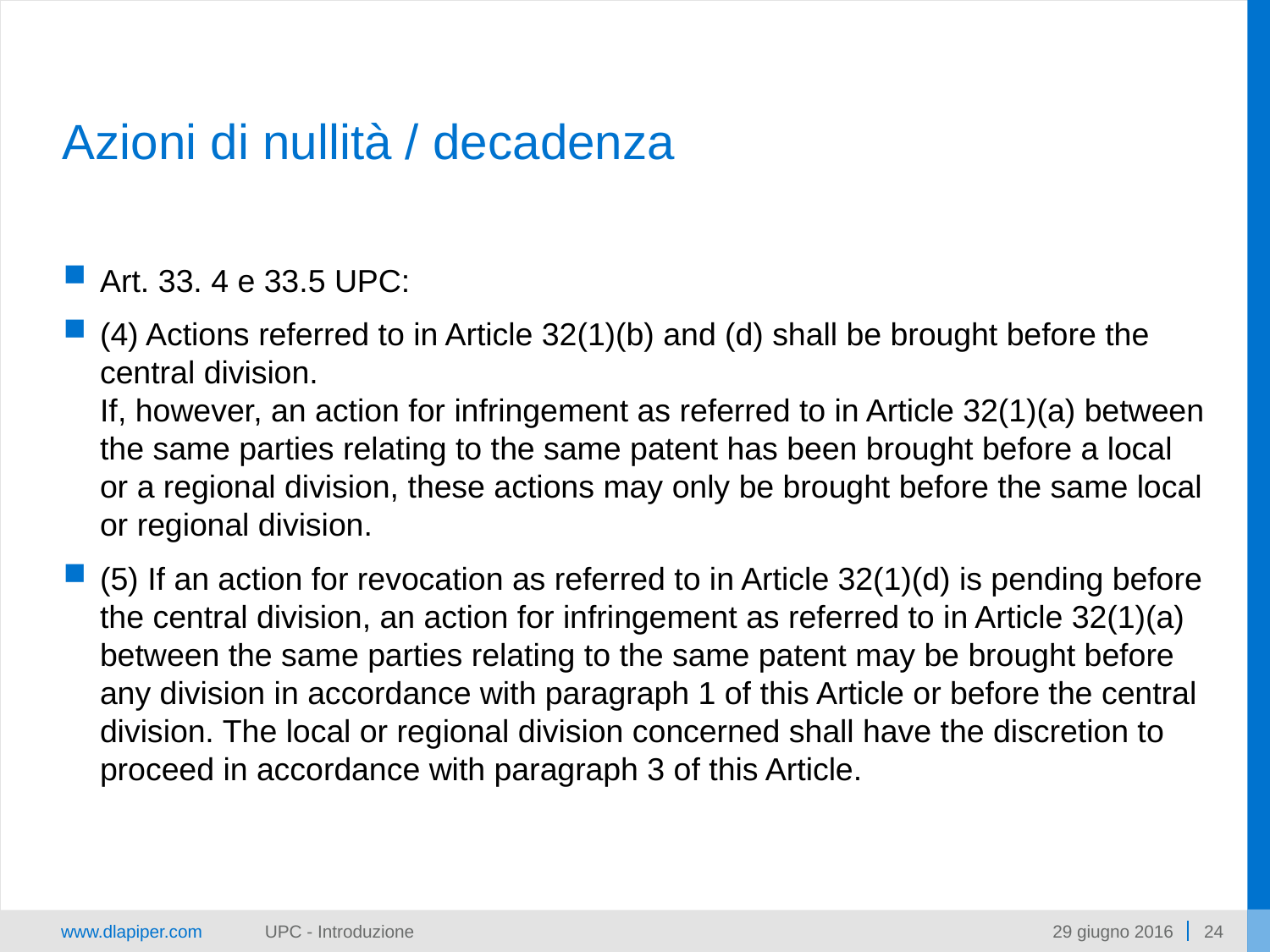

# Azioni di nullità / decadenza
Art. 33. 4 e 33.5 UPC:
(4) Actions referred to in Article 32(1)(b) and (d) shall be brought before the central division.
If, however, an action for infringement as referred to in Article 32(1)(a) between the same parties relating to the same patent has been brought before a local or a regional division, these actions may only be brought before the same local or regional division.
(5) If an action for revocation as referred to in Article 32(1)(d) is pending before the central division, an action for infringement as referred to in Article 32(1)(a) between the same parties relating to the same patent may be brought before any division in accordance with paragraph 1 of this Article or before the central division. The local or regional division concerned shall have the discretion to proceed in accordance with paragraph 3 of this Article.